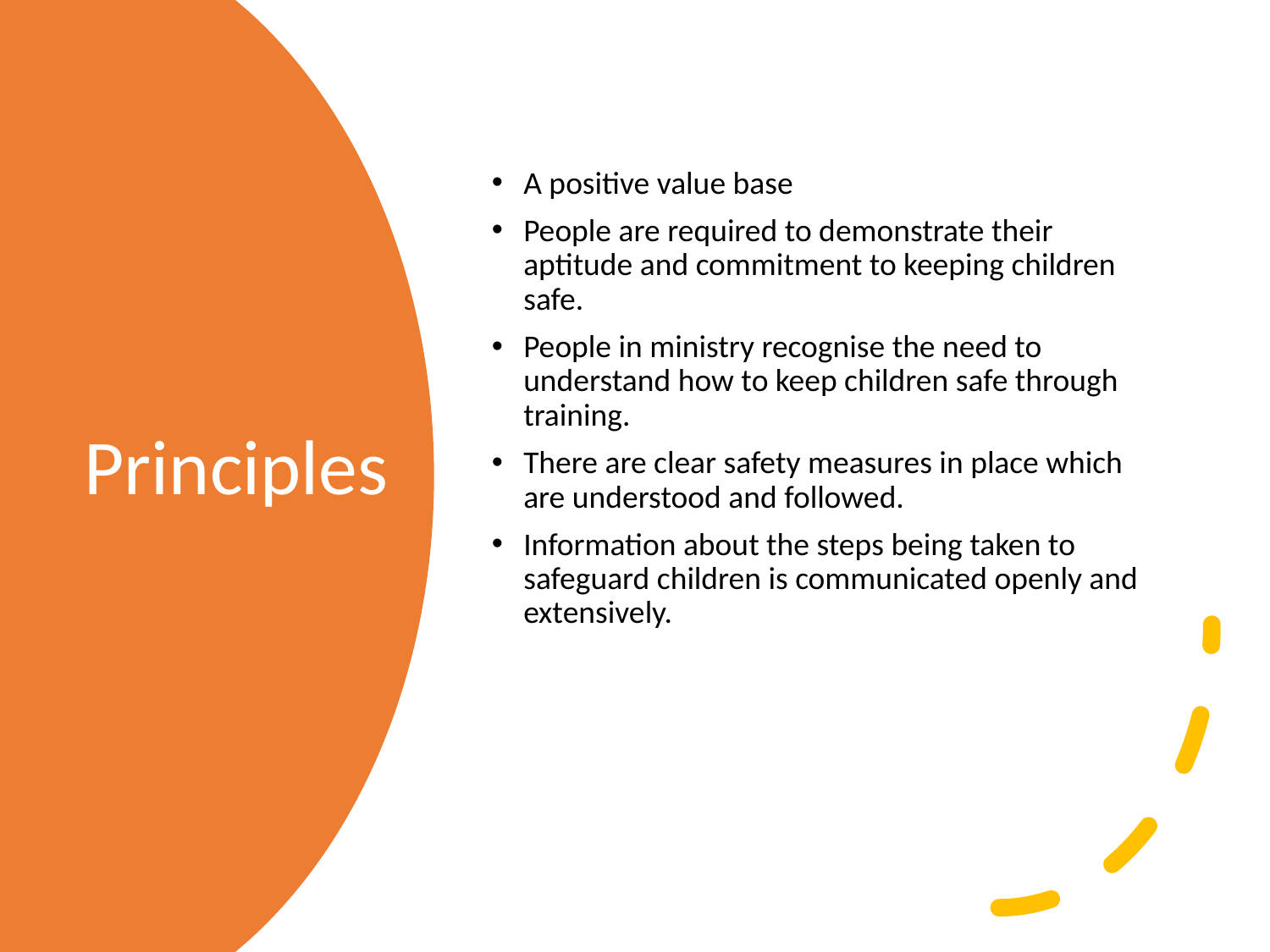

A positive value base
People are required to demonstrate their aptitude and commitment to keeping children safe.
People in ministry recognise the need to understand how to keep children safe through training.
There are clear safety measures in place which are understood and followed.
Information about the steps being taken to safeguard children is communicated openly and extensively.

# Principles